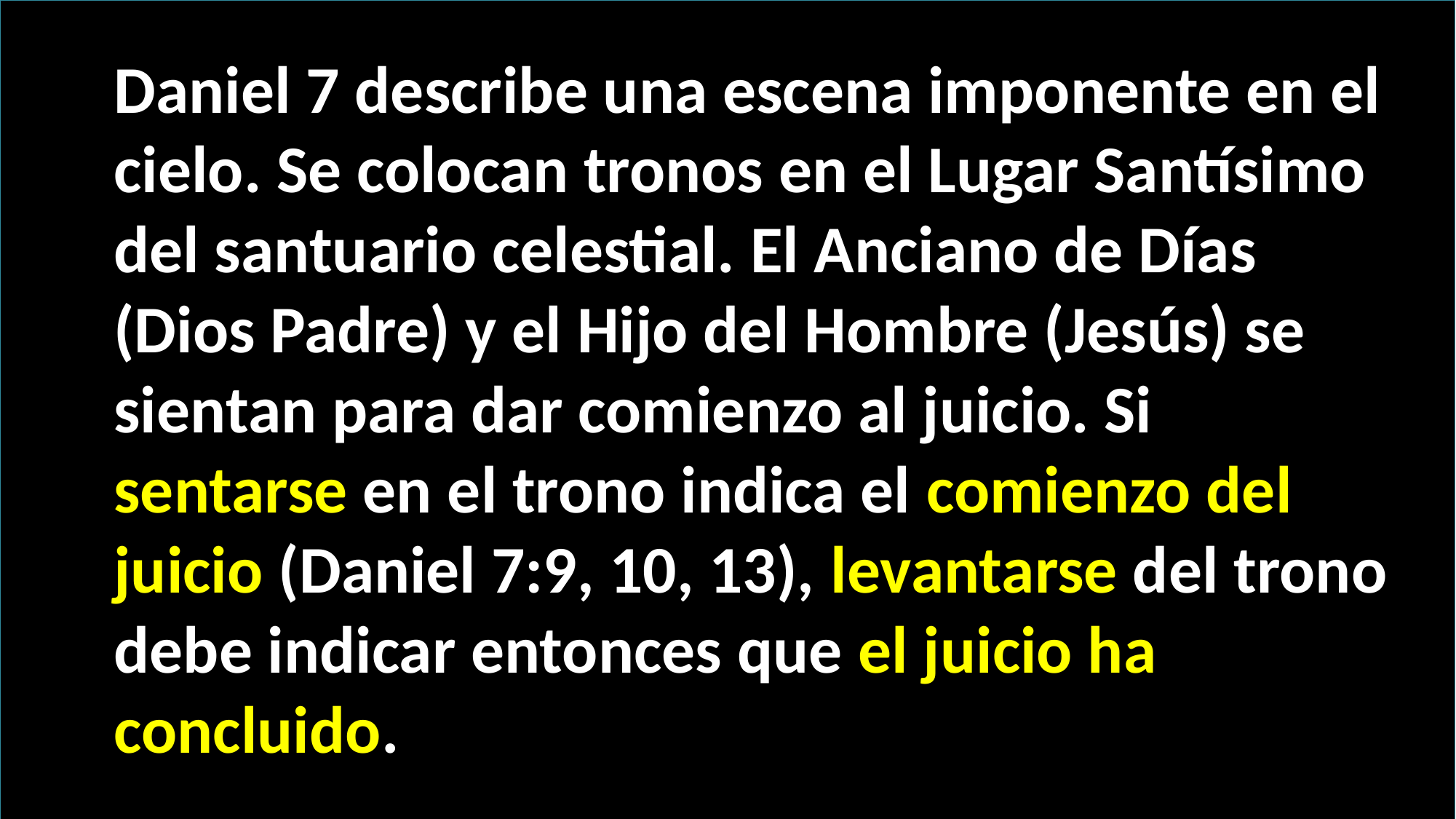

Daniel 7 describe una escena imponente en el cielo. Se colocan tronos en el Lugar Santísimo del santuario celestial. El Anciano de Días (Dios Padre) y el Hijo del Hombre (Jesús) se sientan para dar comienzo al juicio. Si sentarse en el trono indica el comienzo del juicio (Daniel 7:9, 10, 13), levantarse del trono debe indicar entonces que el juicio ha concluido.